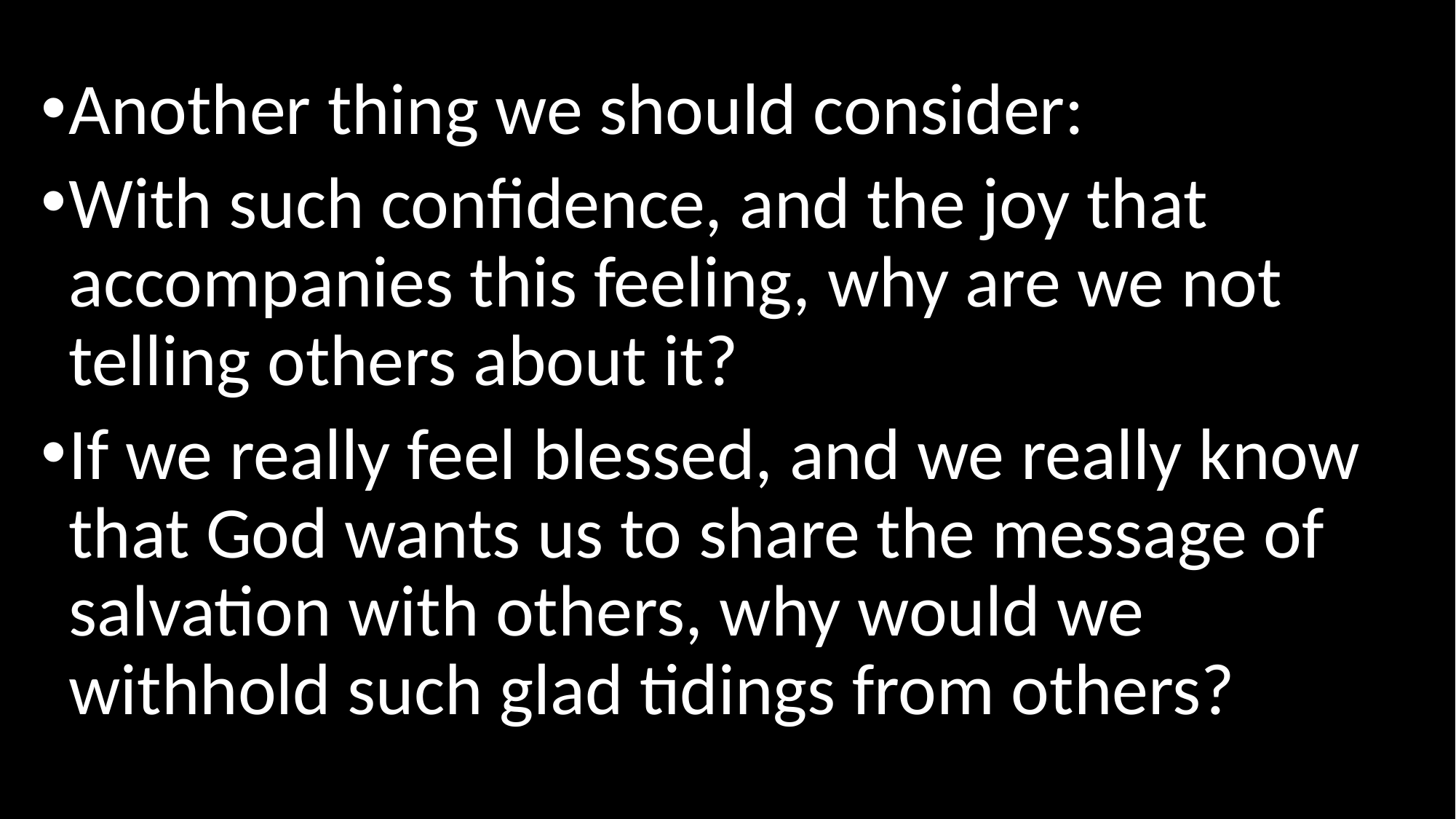

Another thing we should consider:
With such confidence, and the joy that accompanies this feeling, why are we not telling others about it?
If we really feel blessed, and we really know that God wants us to share the message of salvation with others, why would we withhold such glad tidings from others?